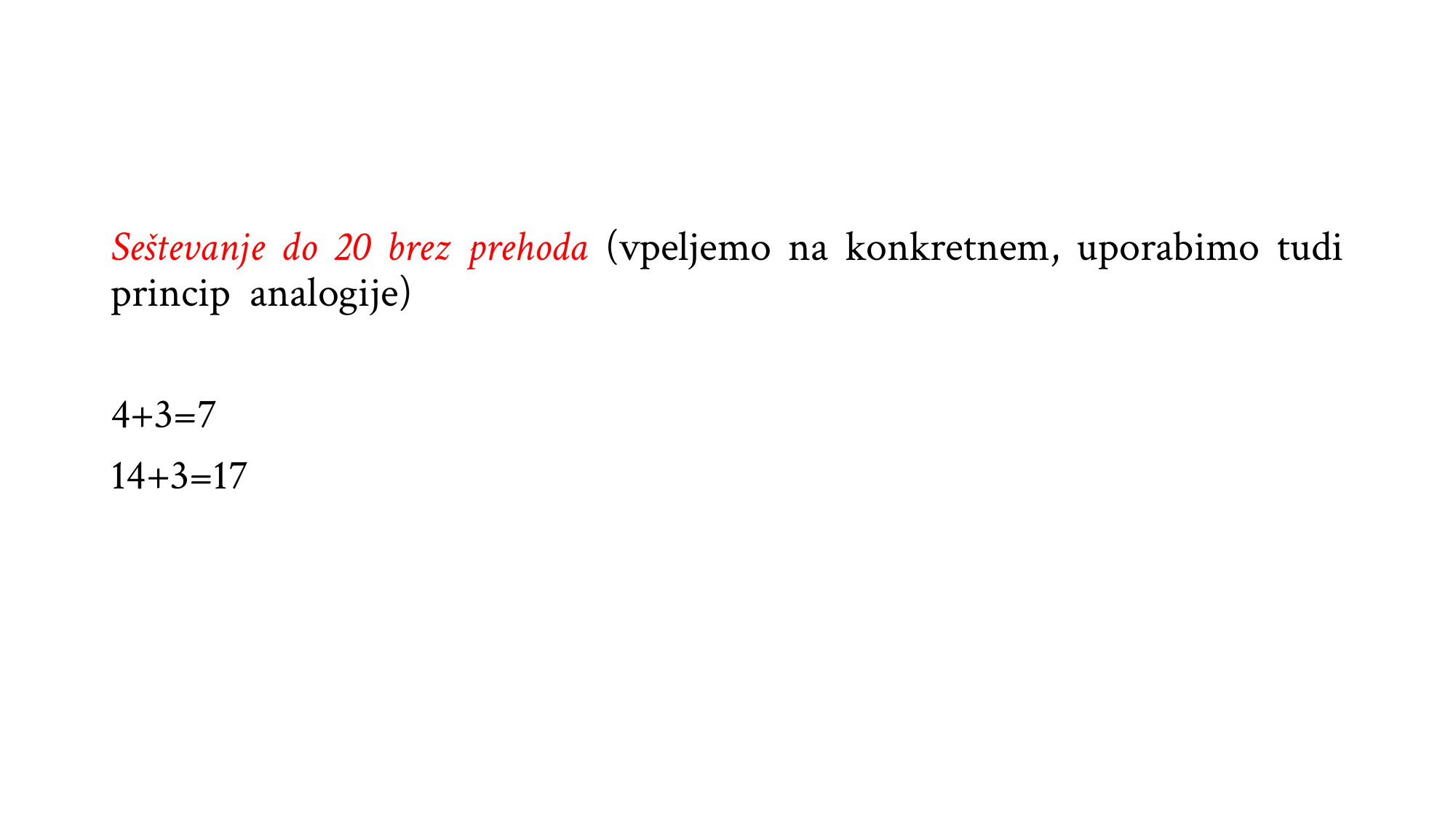

#
Seštevanje do 20 brez prehoda (vpeljemo na konkretnem, uporabimo tudi princip  analogije)

4+3=7
14+3=17